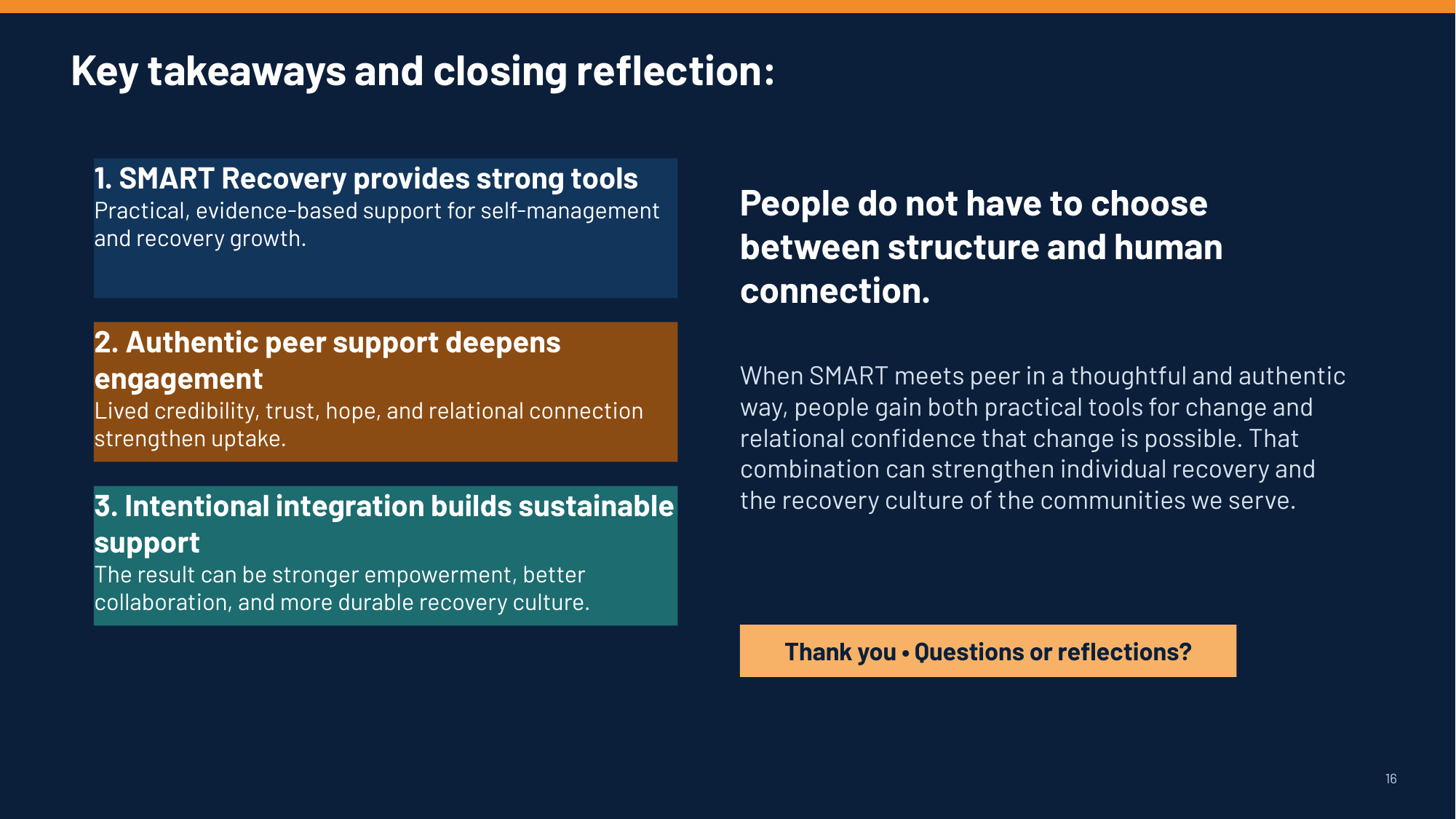

Key takeaways and closing reflection:
1. SMART Recovery provides strong tools
Practical, evidence-based support for self-management and recovery growth.
People do not have to choose between structure and human connection.
2. Authentic peer support deepens engagement
Lived credibility, trust, hope, and relational connection strengthen uptake.
When SMART meets peer in a thoughtful and authentic way, people gain both practical tools for change and relational confidence that change is possible. That combination can strengthen individual recovery and the recovery culture of the communities we serve.
3. Intentional integration builds sustainable support
The result can be stronger empowerment, better collaboration, and more durable recovery culture.
Thank you • Questions or reflections?
16